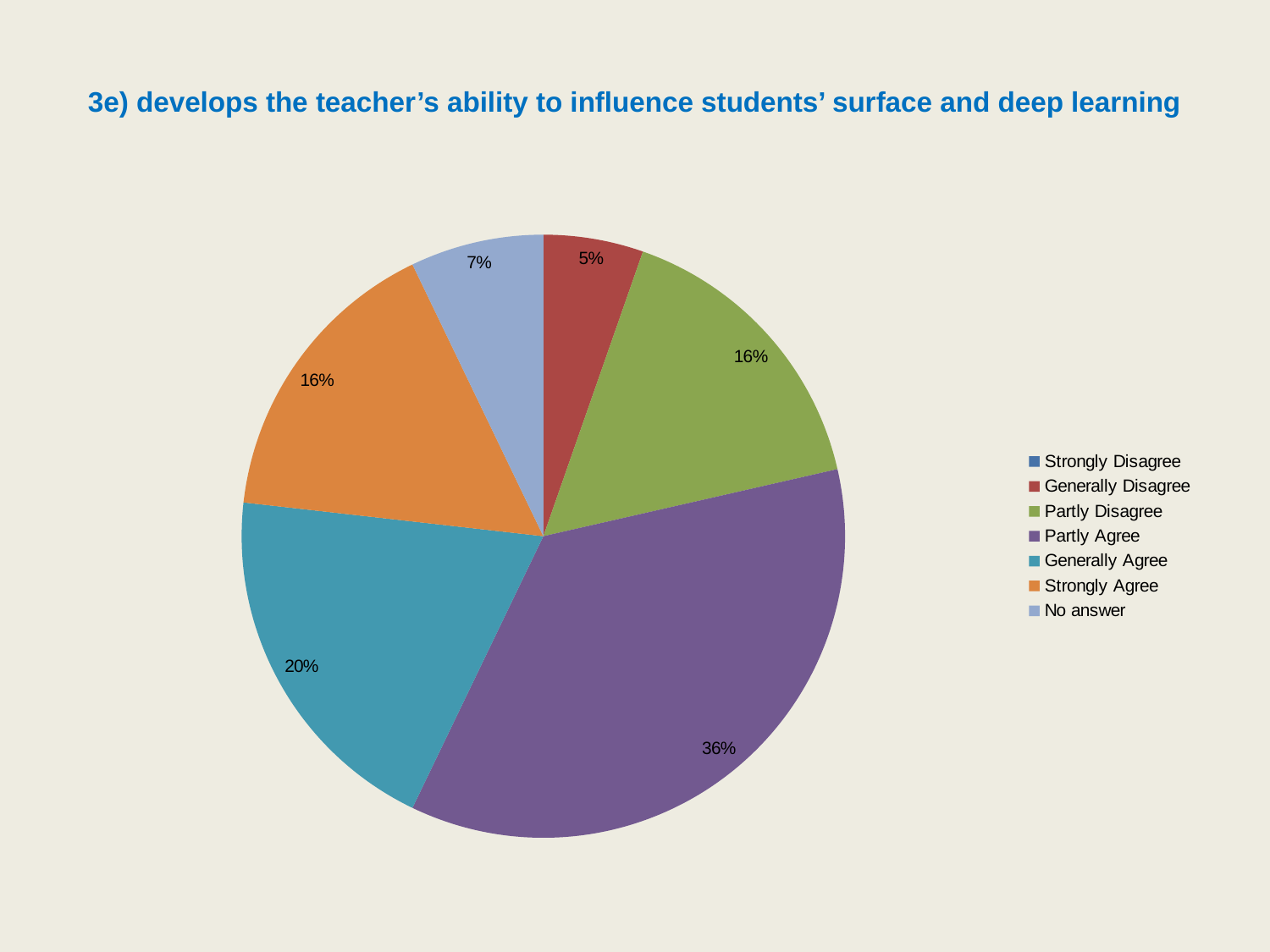

# 3e) develops the teacher’s ability to influence students’ surface and deep learning

### Chart

| Category |  |
|---|---|
| Strongly Disagree | 0.0 |
| Generally Disagree | 5.357142857142857 |
| Partly Disagree | 16.071428571428573 |
| Partly Agree | 35.714285714285715 |
| Generally Agree | 19.642857142857142 |
| Strongly Agree | 16.071428571428573 |
| No answer | 7.142857142857142 |